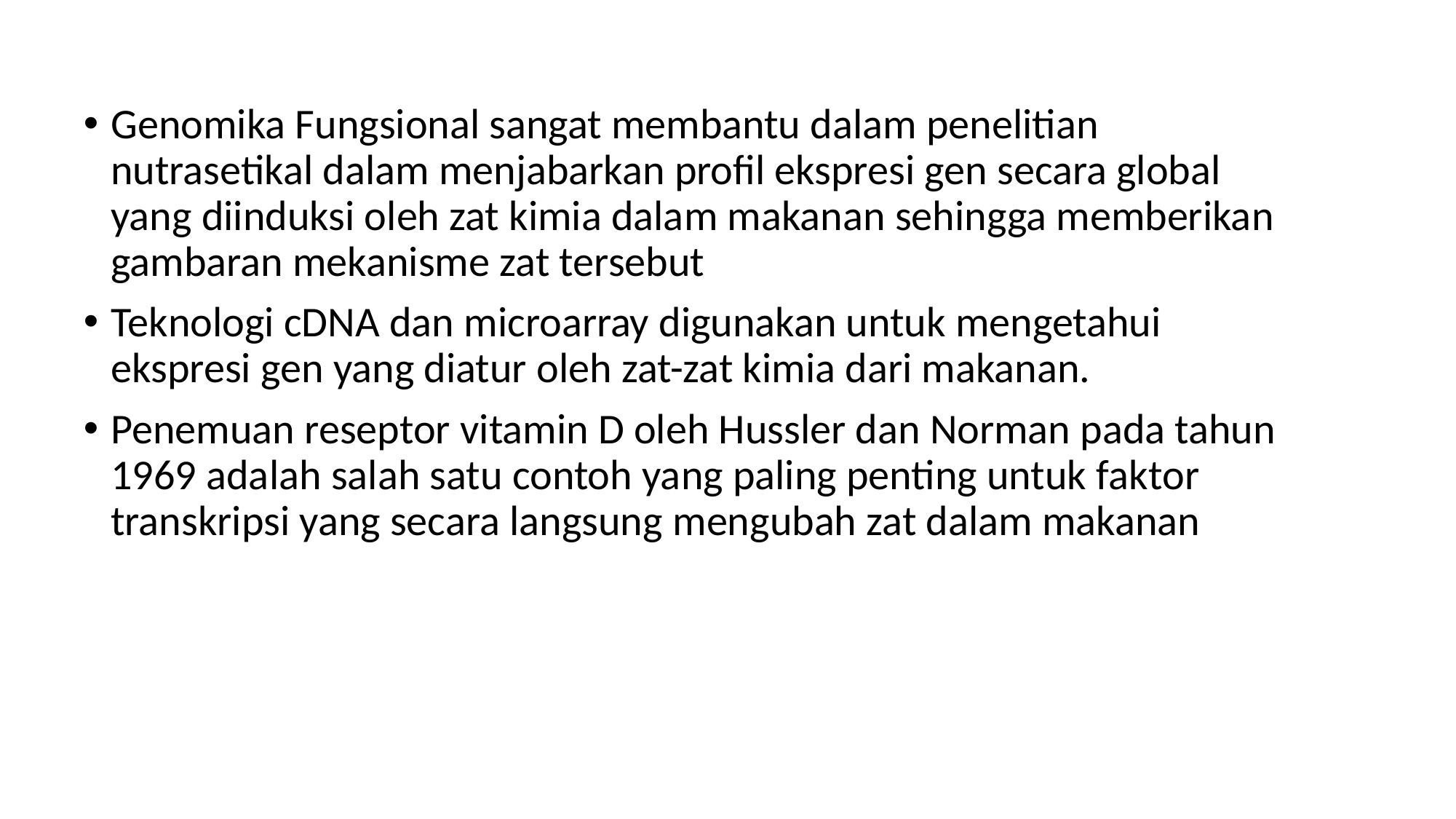

Genomika Fungsional sangat membantu dalam penelitian nutrasetikal dalam menjabarkan profil ekspresi gen secara global yang diinduksi oleh zat kimia dalam makanan sehingga memberikan gambaran mekanisme zat tersebut
Teknologi cDNA dan microarray digunakan untuk mengetahui ekspresi gen yang diatur oleh zat-zat kimia dari makanan.
Penemuan reseptor vitamin D oleh Hussler dan Norman pada tahun 1969 adalah salah satu contoh yang paling penting untuk faktor transkripsi yang secara langsung mengubah zat dalam makanan